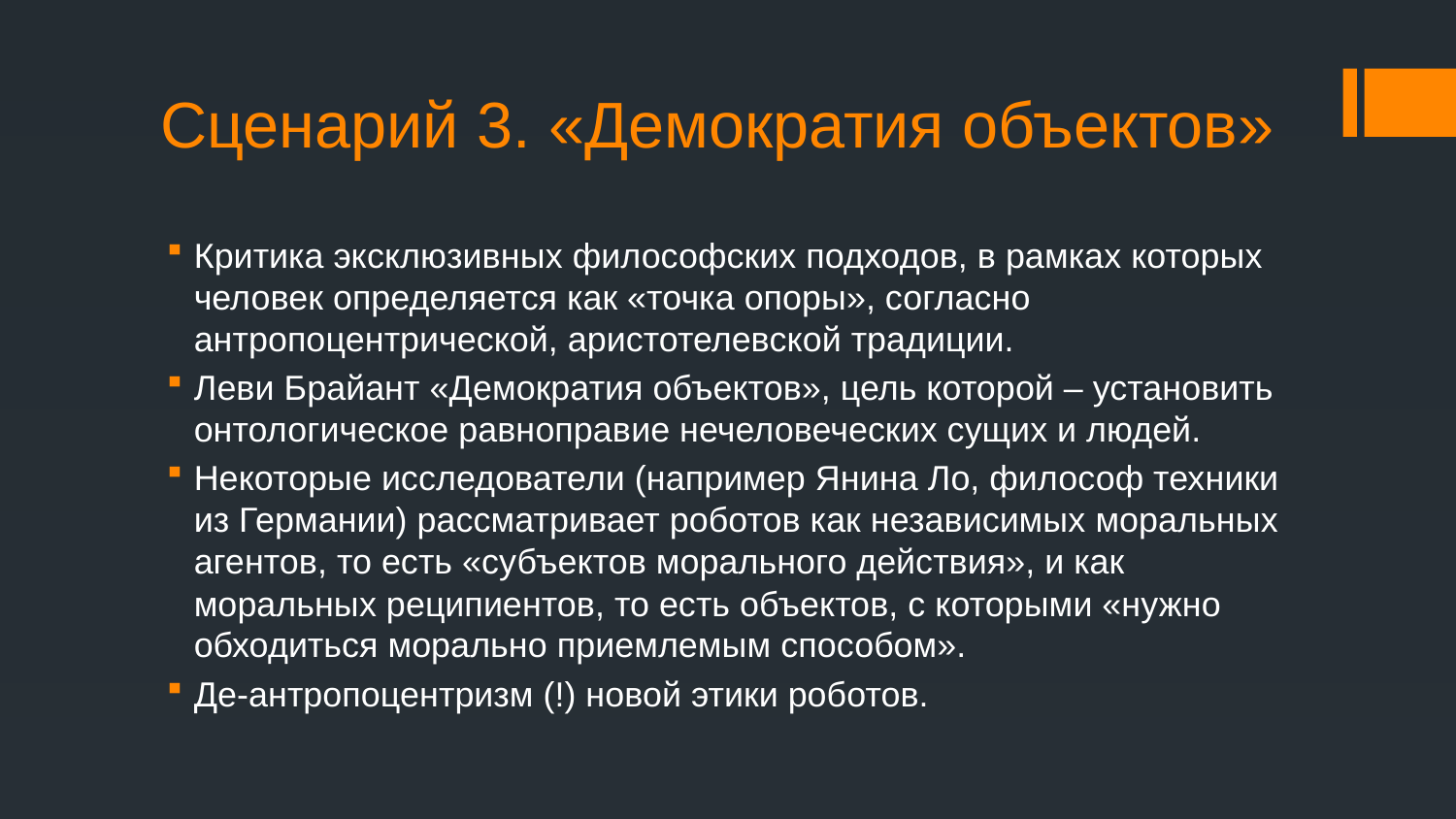

# Сценарий 3. «Демократия объектов»
Критика эксклюзивных философских подходов, в рамках которых человек определяется как «точка опоры», согласно антропоцентрической, аристотелевской традиции.
Леви Брайант «Демократия объектов», цель которой – установить онтологическое равноправие нечеловеческих сущих и людей.
Некоторые исследователи (например Янина Ло, философ техники из Германии) рассматривает роботов как независимых моральных агентов, то есть «субъектов морального действия», и как моральных реципиентов, то есть объектов, с которыми «нужно обходиться морально приемлемым способом».
Де-антропоцентризм (!) новой этики роботов.